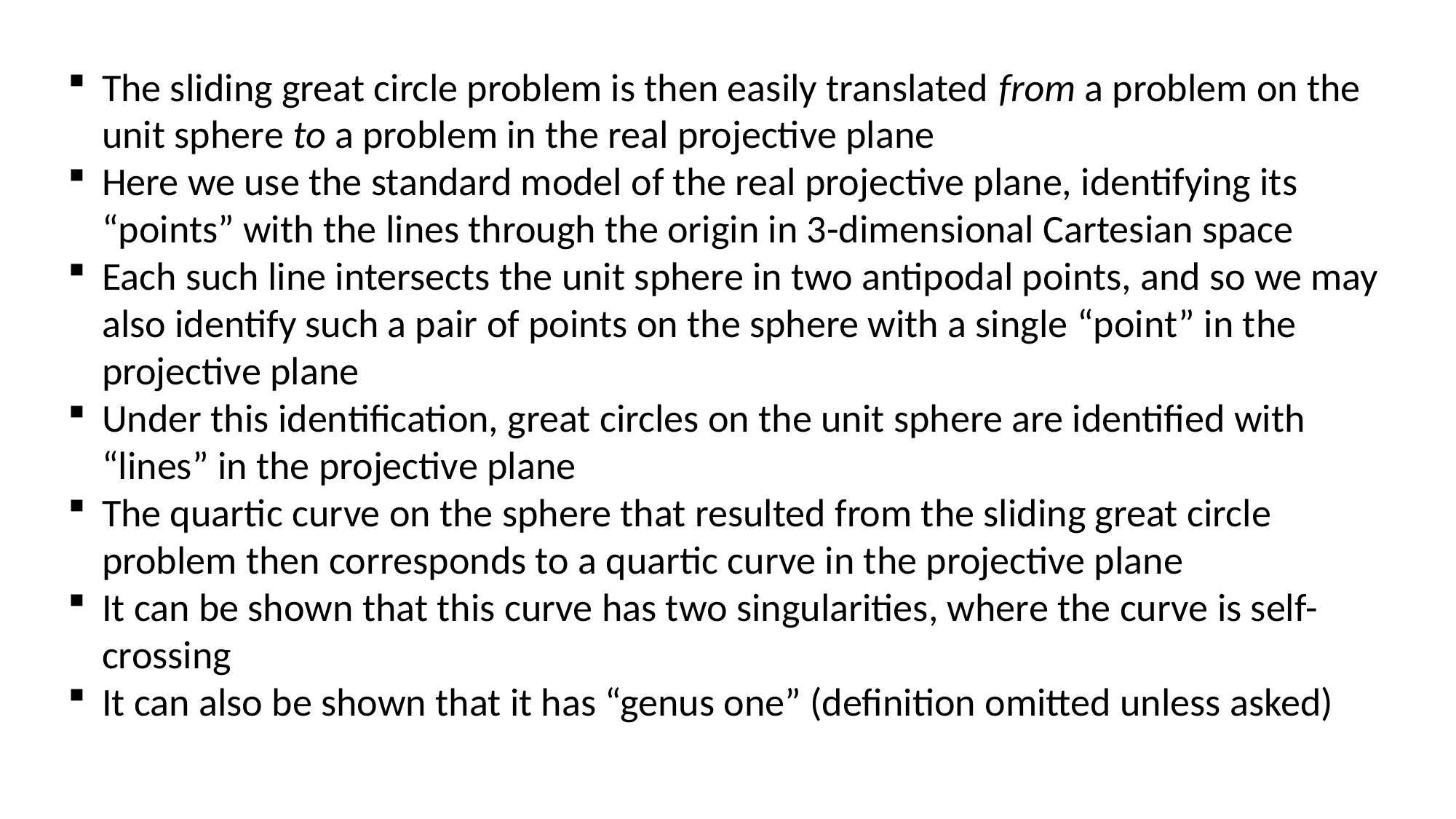

The sliding great circle problem is then easily translated from a problem on the unit sphere to a problem in the real projective plane
Here we use the standard model of the real projective plane, identifying its “points” with the lines through the origin in 3-dimensional Cartesian space
Each such line intersects the unit sphere in two antipodal points, and so we may also identify such a pair of points on the sphere with a single “point” in the projective plane
Under this identification, great circles on the unit sphere are identified with “lines” in the projective plane
The quartic curve on the sphere that resulted from the sliding great circle problem then corresponds to a quartic curve in the projective plane
It can be shown that this curve has two singularities, where the curve is self-crossing
It can also be shown that it has “genus one” (definition omitted unless asked)